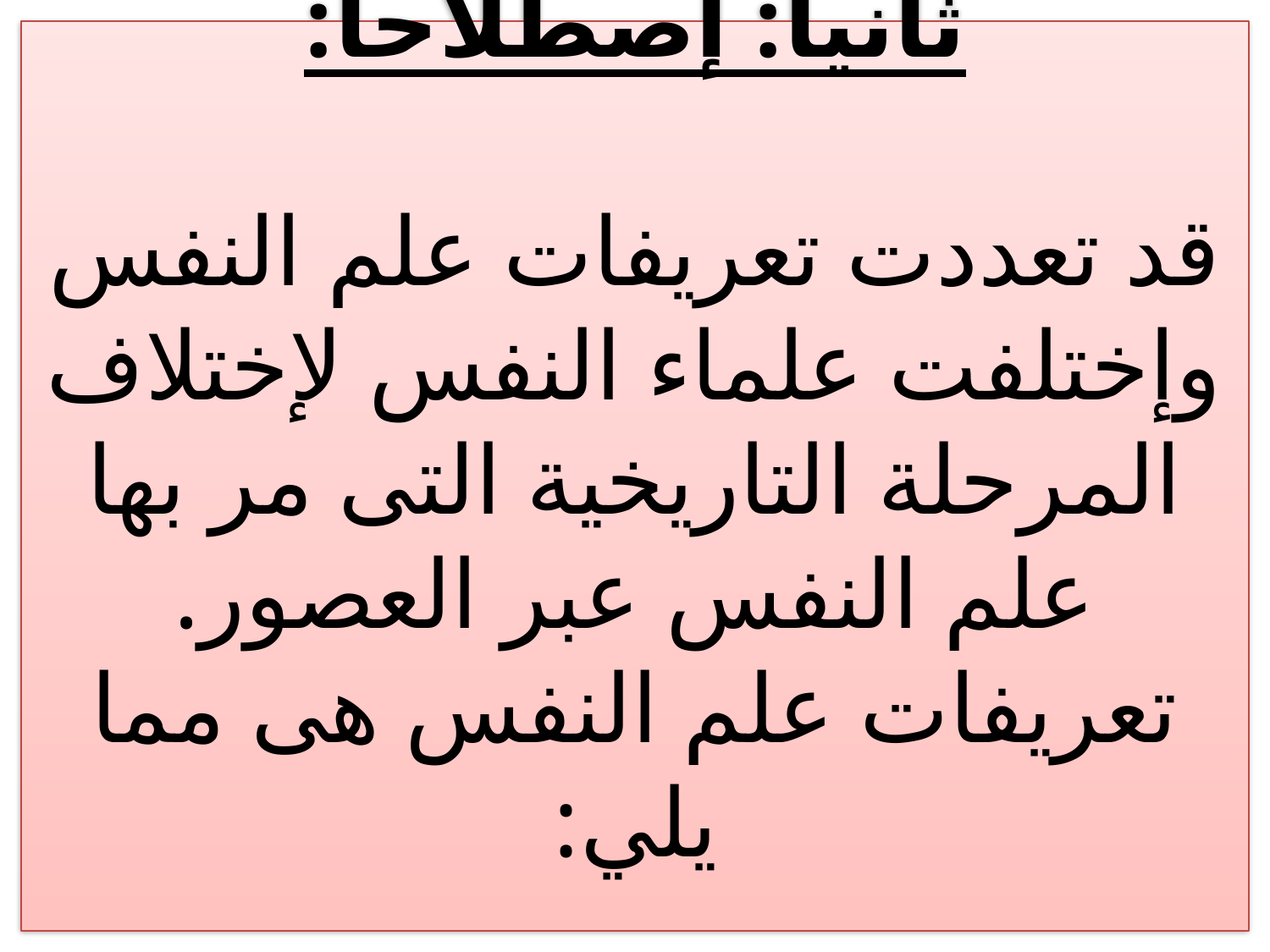

# ثانيا: إصطلاحا: قد تعددت تعريفات علم النفس وإختلفت علماء النفس لإختلاف المرحلة التاريخية التى مر بها علم النفس عبر العصور. تعريفات علم النفس هى مما يلي: